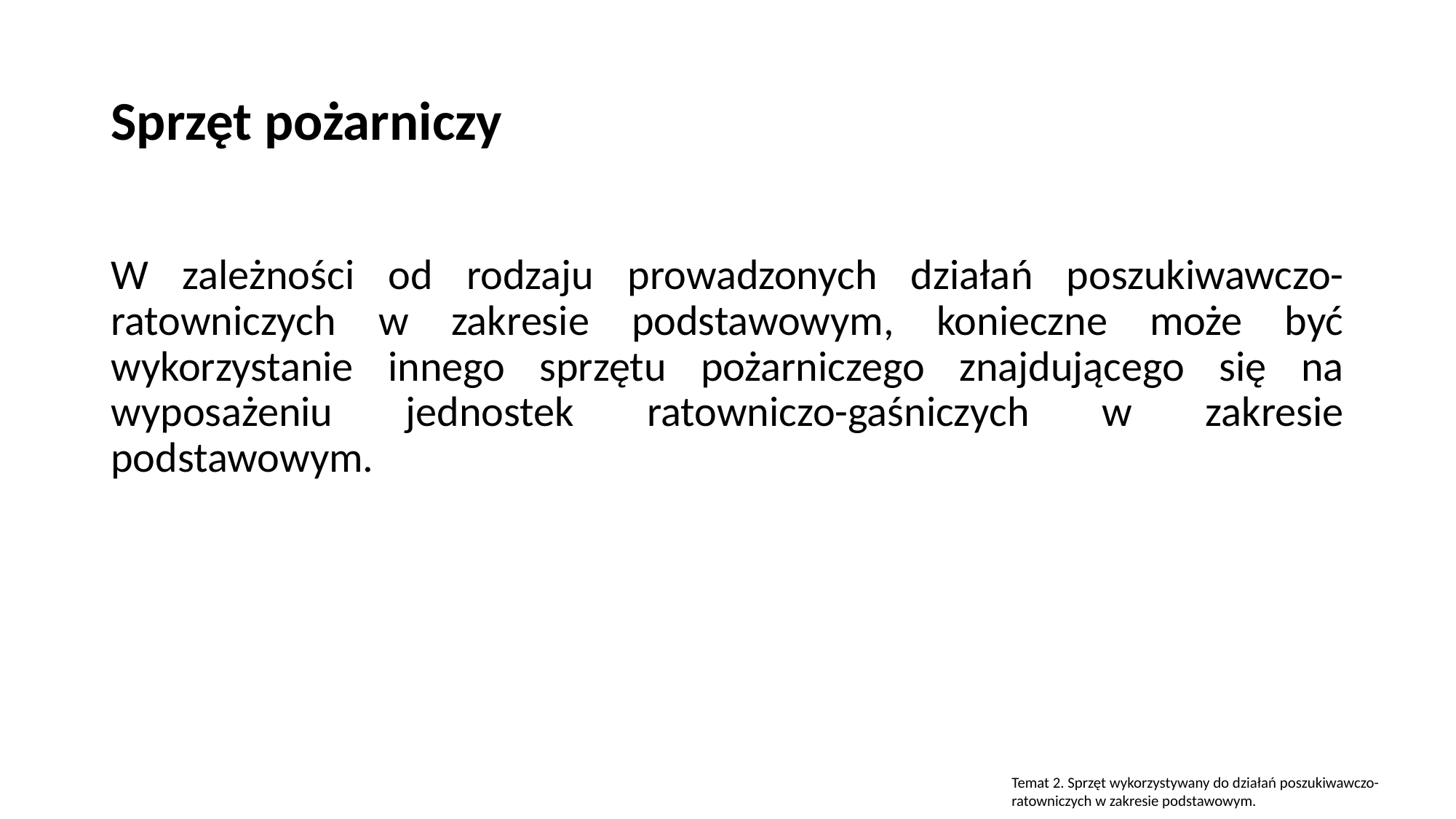

# Sprzęt pożarniczy
W zależności od rodzaju prowadzonych działań poszukiwawczo-ratowniczych w zakresie podstawowym, konieczne może być wykorzystanie innego sprzętu pożarniczego znajdującego się na wyposażeniu jednostek ratowniczo-gaśniczych w zakresie podstawowym.
Temat 2. Sprzęt wykorzystywany do działań poszukiwawczo-ratowniczych w zakresie podstawowym.